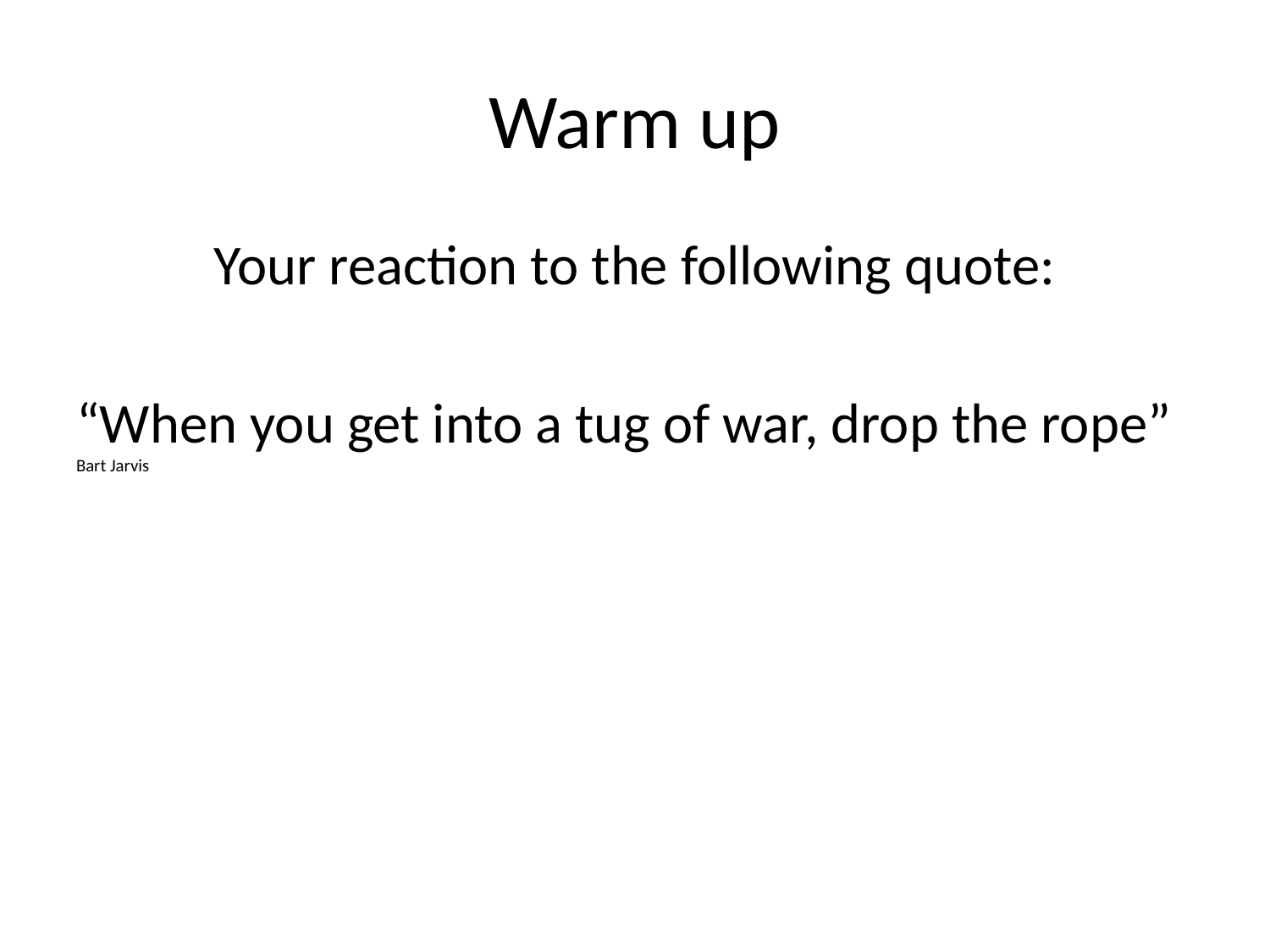

# Warm up
Your reaction to the following quote:

“When you get into a tug of war, drop the rope”  Bart Jarvis